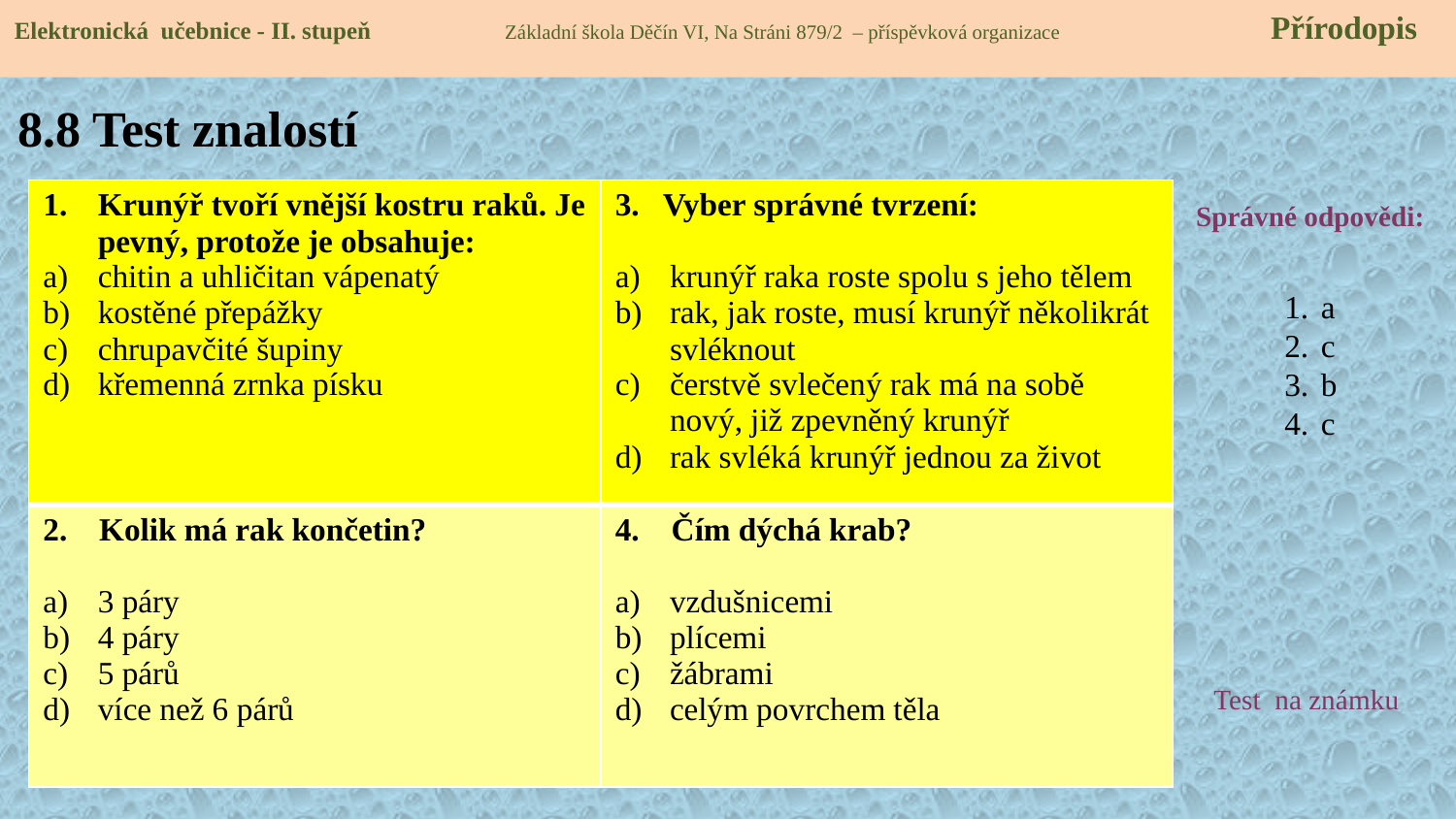

Elektronická  učebnice - II. stupeň                      Základní škola Děčín VI, Na Stráni 879/2  – příspěvková organizace                       	                  Přírodopis

# 8.8 Test znalostí
| Krunýř tvoří vnější kostru raků. Je pevný, protože je obsahuje: chitin a uhličitan vápenatý kostěné přepážky chrupavčité šupiny křemenná zrnka písku | 3. Vyber správné tvrzení: krunýř raka roste spolu s jeho tělem rak, jak roste, musí krunýř několikrát svléknout čerstvě svlečený rak má na sobě nový, již zpevněný krunýř rak svléká krunýř jednou za život |
| --- | --- |
| 2. Kolik má rak končetin? 3 páry 4 páry 5 párů více než 6 párů | 4. Čím dýchá krab? vzdušnicemi plícemi žábrami celým povrchem těla |
Správné odpovědi:

a
c
b
c

Test  na známku